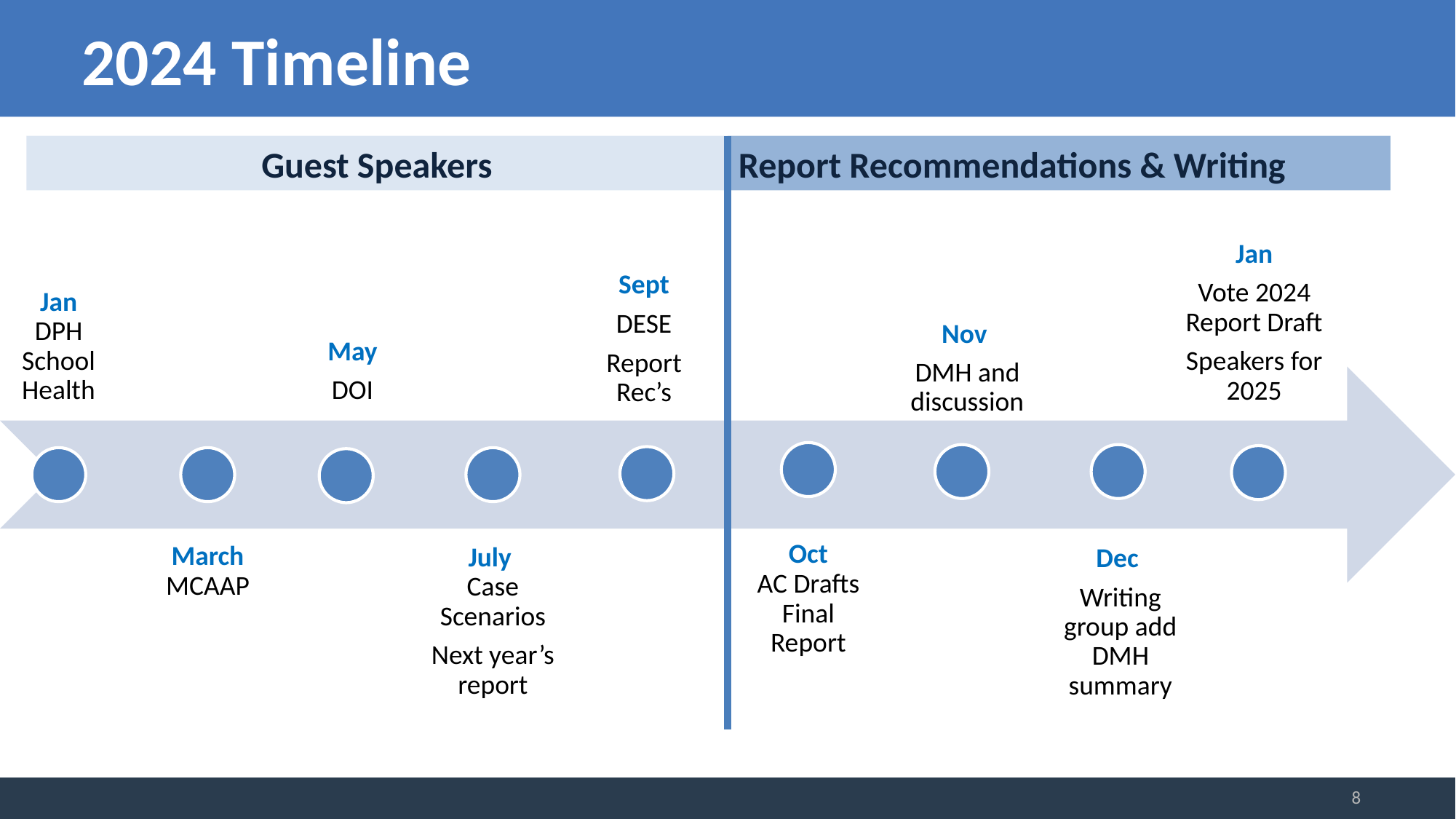

# 2024 Timeline
Guest Speakers
Report Recommendations & Writing
Jan
DPH School Health
March
MCAAP
May
DOI
July
Case Scenarios
Next year’s report
Sept
DESE
Report Rec’s
Oct
AC Drafts Final Report
Nov
DMH and discussion
Dec
Writing group add DMH summary
Jan
Vote 2024 Report Draft
Speakers for 2025

8